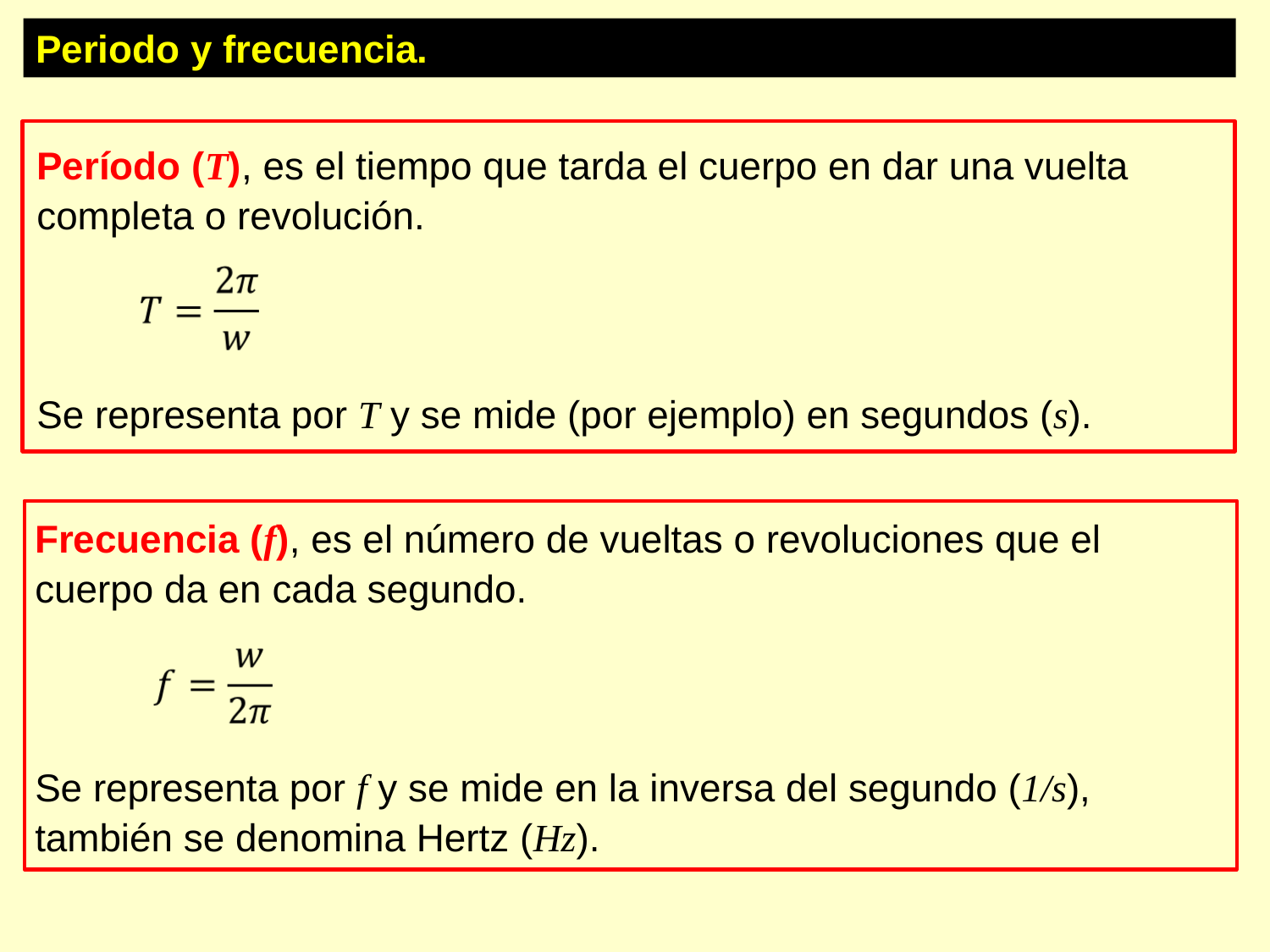

Periodo y frecuencia.

Período (T), es el tiempo que tarda el cuerpo en dar una vuelta completa o revolución.

Se representa por T y se mide (por ejemplo) en segundos (s).

Frecuencia (f), es el número de vueltas o revoluciones que el cuerpo da en cada segundo.

Se representa por f y se mide en la inversa del segundo (1/s),  también se denomina Hertz (Hz).